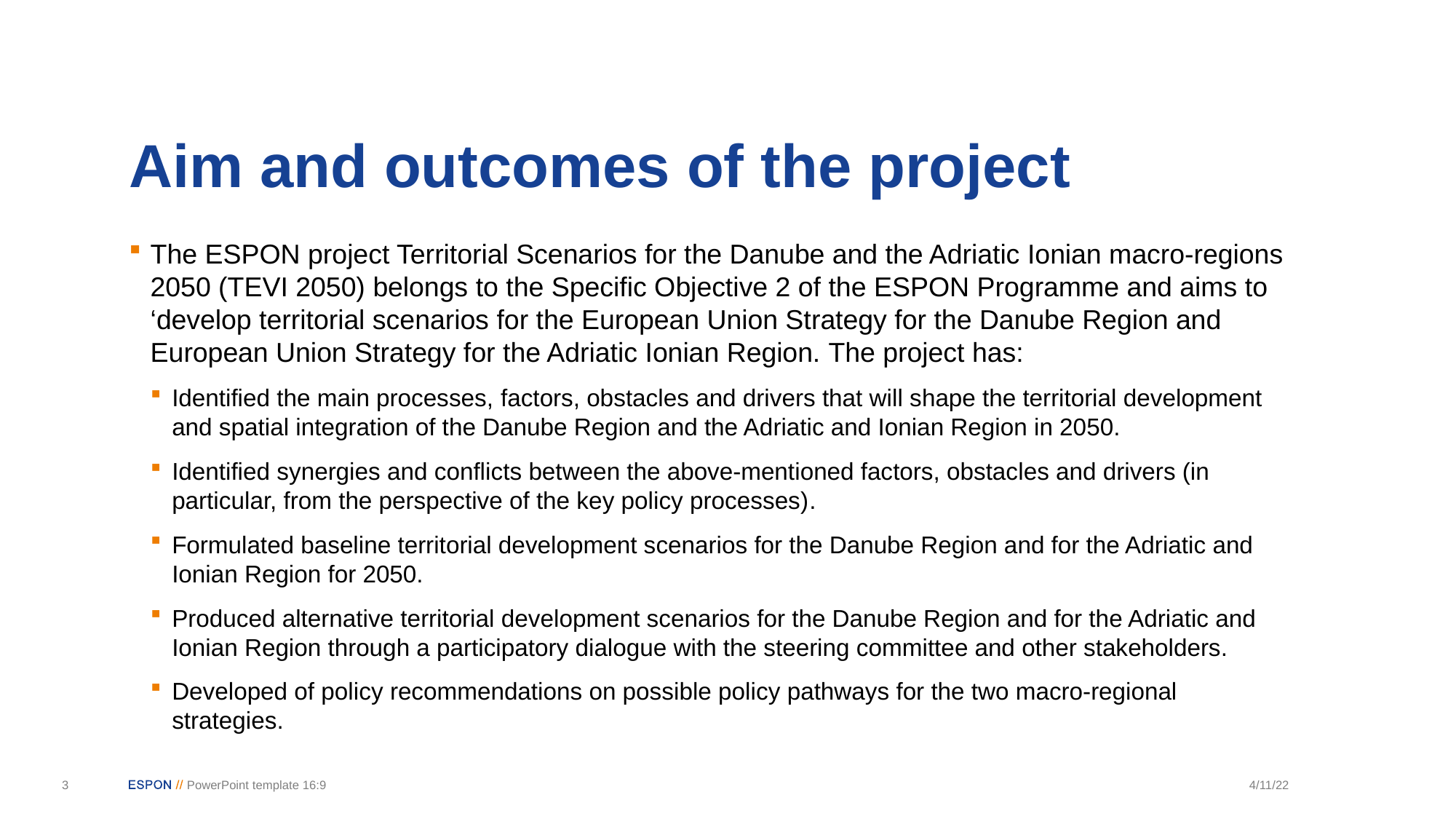

# Aim and outcomes of the project
The ESPON project Territorial Scenarios for the Danube and the Adriatic Ionian macro-regions 2050 (TEVI 2050) belongs to the Specific Objective 2 of the ESPON Programme and aims to ‘develop territorial scenarios for the European Union Strategy for the Danube Region and European Union Strategy for the Adriatic Ionian Region. The project has:
Identified the main processes, factors, obstacles and drivers that will shape the territorial development and spatial integration of the Danube Region and the Adriatic and Ionian Region in 2050.
Identified synergies and conflicts between the above-mentioned factors, obstacles and drivers (in particular, from the perspective of the key policy processes).
Formulated baseline territorial development scenarios for the Danube Region and for the Adriatic and Ionian Region for 2050.
Produced alternative territorial development scenarios for the Danube Region and for the Adriatic and Ionian Region through a participatory dialogue with the steering committee and other stakeholders.
Developed of policy recommendations on possible policy pathways for the two macro-regional strategies.

3
PowerPoint template 16:9
4/11/22